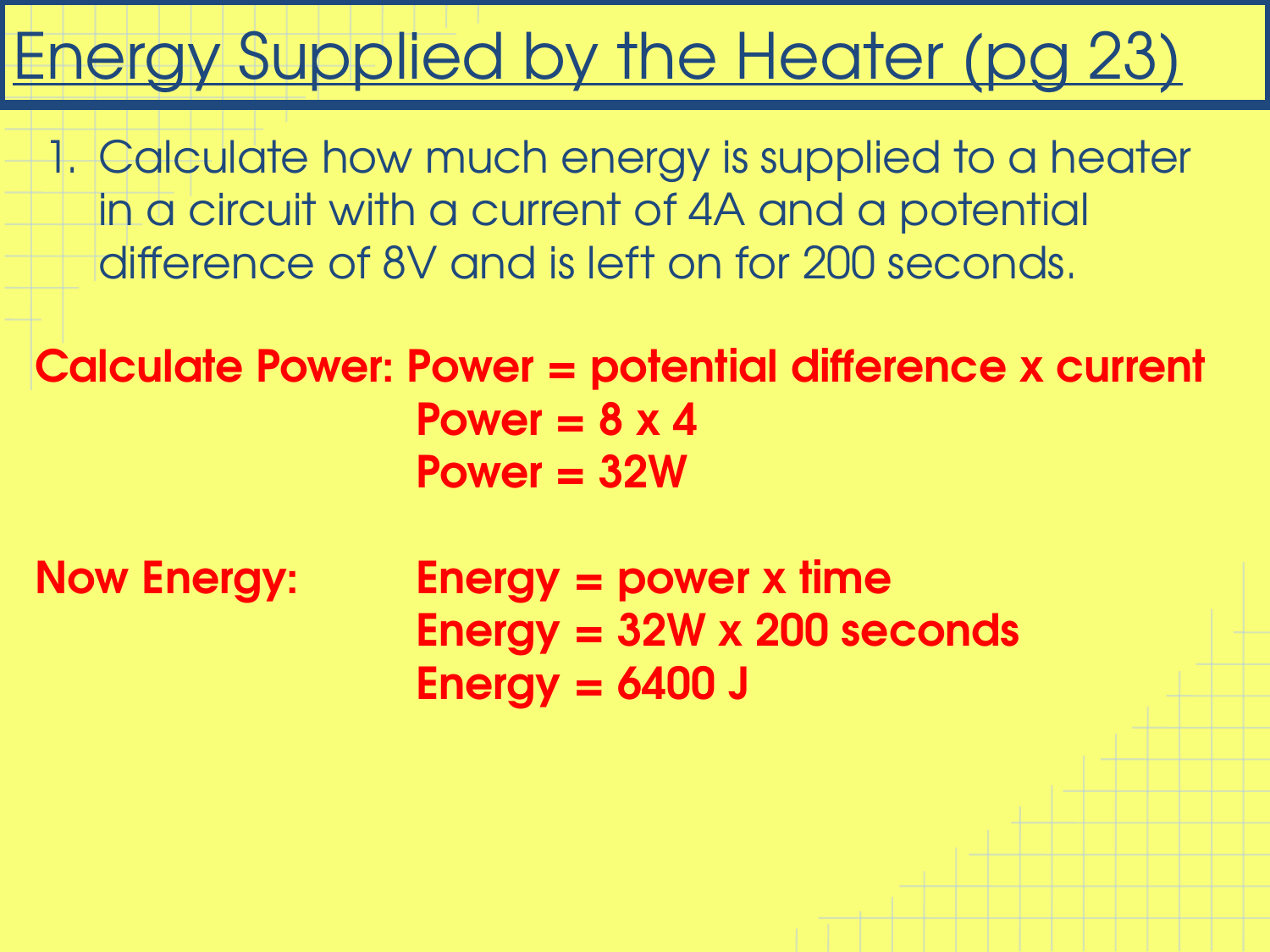

# Energy Supplied by the Heater (pg 23)
Calculate how much energy is supplied to a heater in a circuit with a current of 4A and a potential difference of 8V and is left on for 200 seconds.

Calculate Power: Power = potential difference x current
			Power = 8 x 4
			Power = 32W

Now Energy: 	Energy = power x time
			Energy = 32W x 200 seconds
			Energy = 6400 J